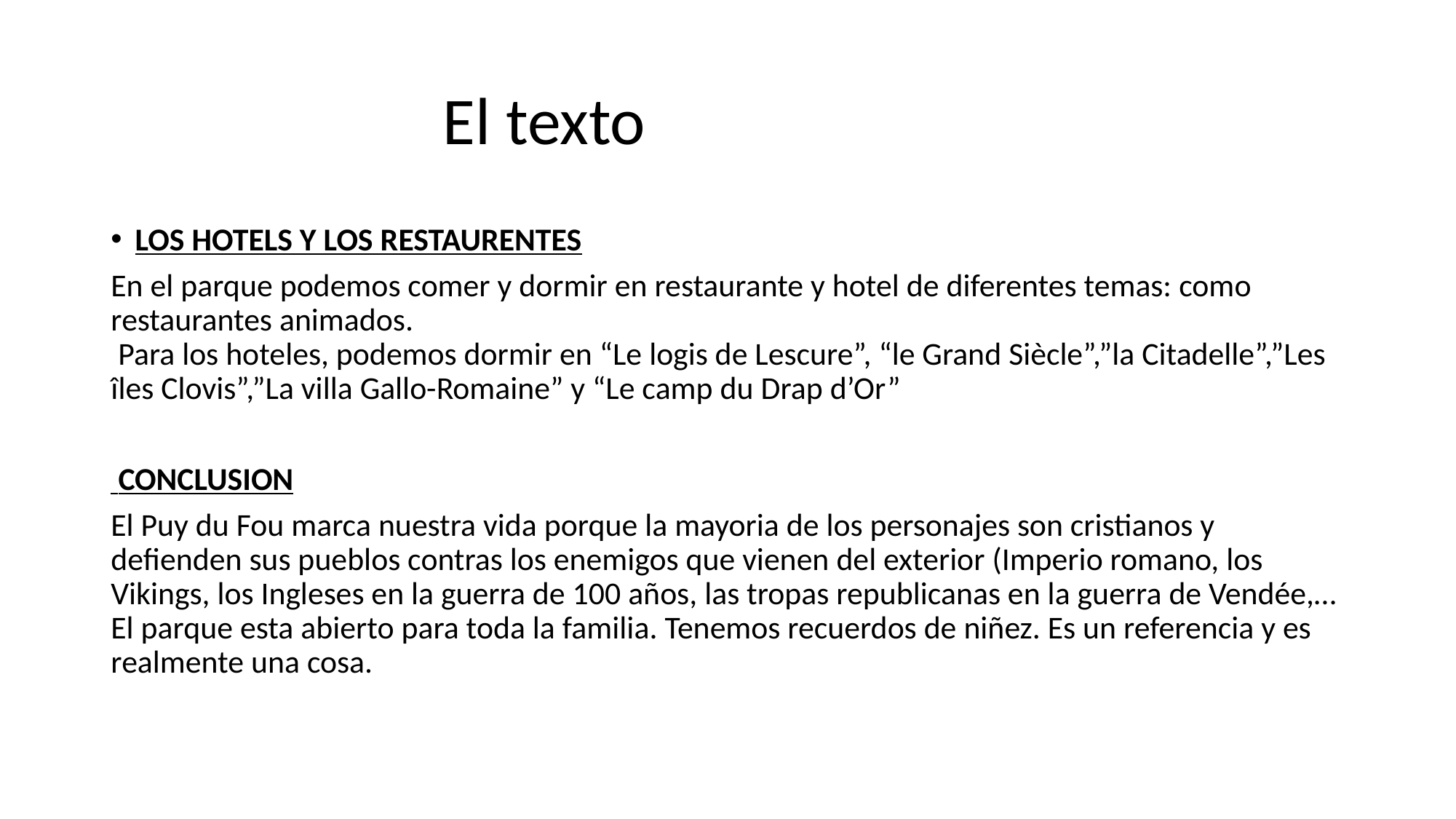

# El texto
LOS HOTELS Y LOS RESTAURENTES
En el parque podemos comer y dormir en restaurante y hotel de diferentes temas: como restaurantes animados.
 Para los hoteles, podemos dormir en “Le logis de Lescure”, “le Grand Siècle”,”la Citadelle”,”Les îles Clovis”,”La villa Gallo-Romaine” y “Le camp du Drap d’Or”

 CONCLUSION
El Puy du Fou marca nuestra vida porque la mayoria de los personajes son cristianos y defienden sus pueblos contras los enemigos que vienen del exterior (Imperio romano, los Vikings, los Ingleses en la guerra de 100 años, las tropas republicanas en la guerra de Vendée,…El parque esta abierto para toda la familia. Tenemos recuerdos de niñez. Es un referencia y es realmente una cosa.